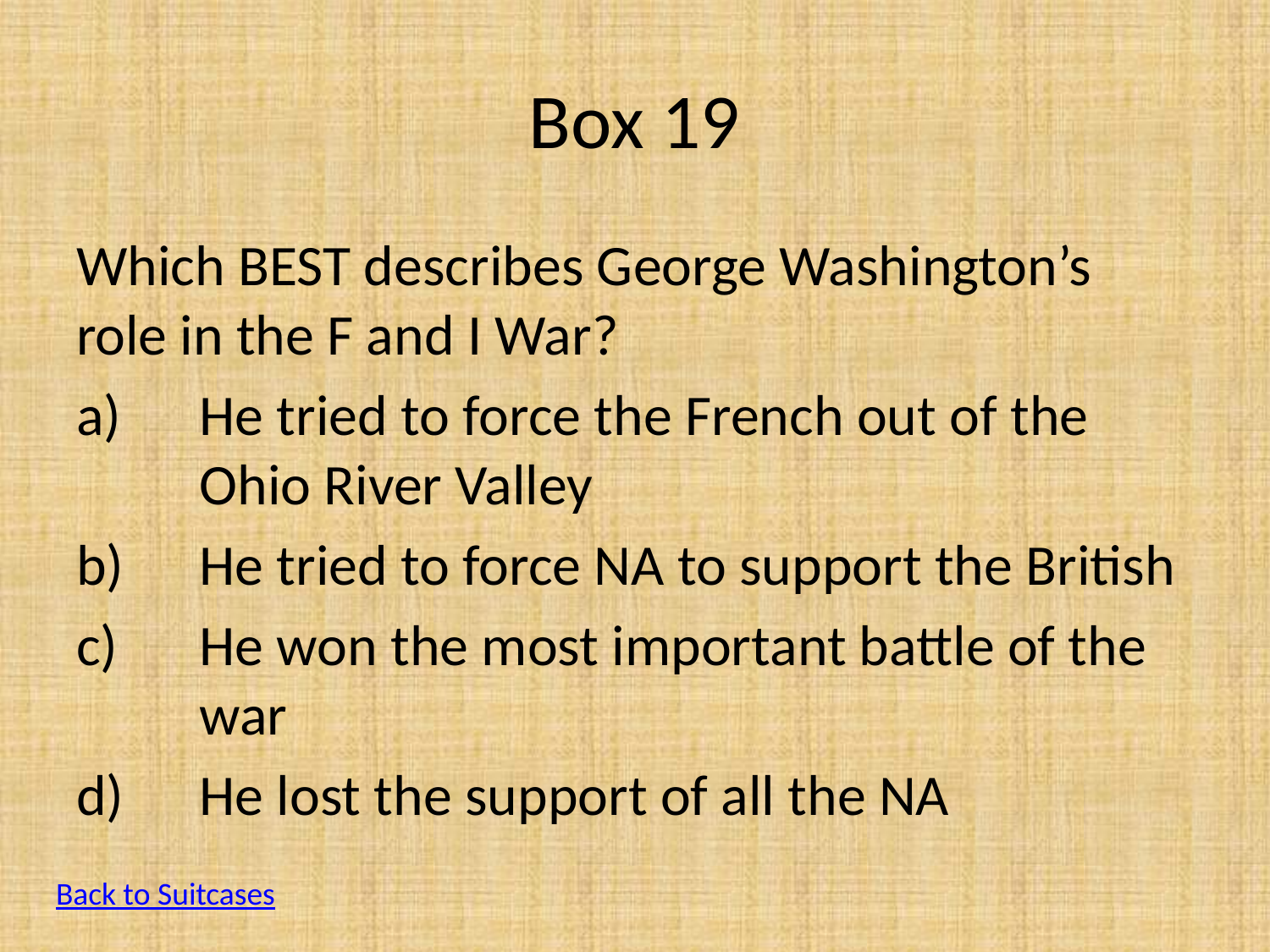

# Box 19
Which BEST describes George Washington’s role in the F and I War?
He tried to force the French out of the Ohio River Valley
He tried to force NA to support the British
He won the most important battle of the war
He lost the support of all the NA
Back to Suitcases